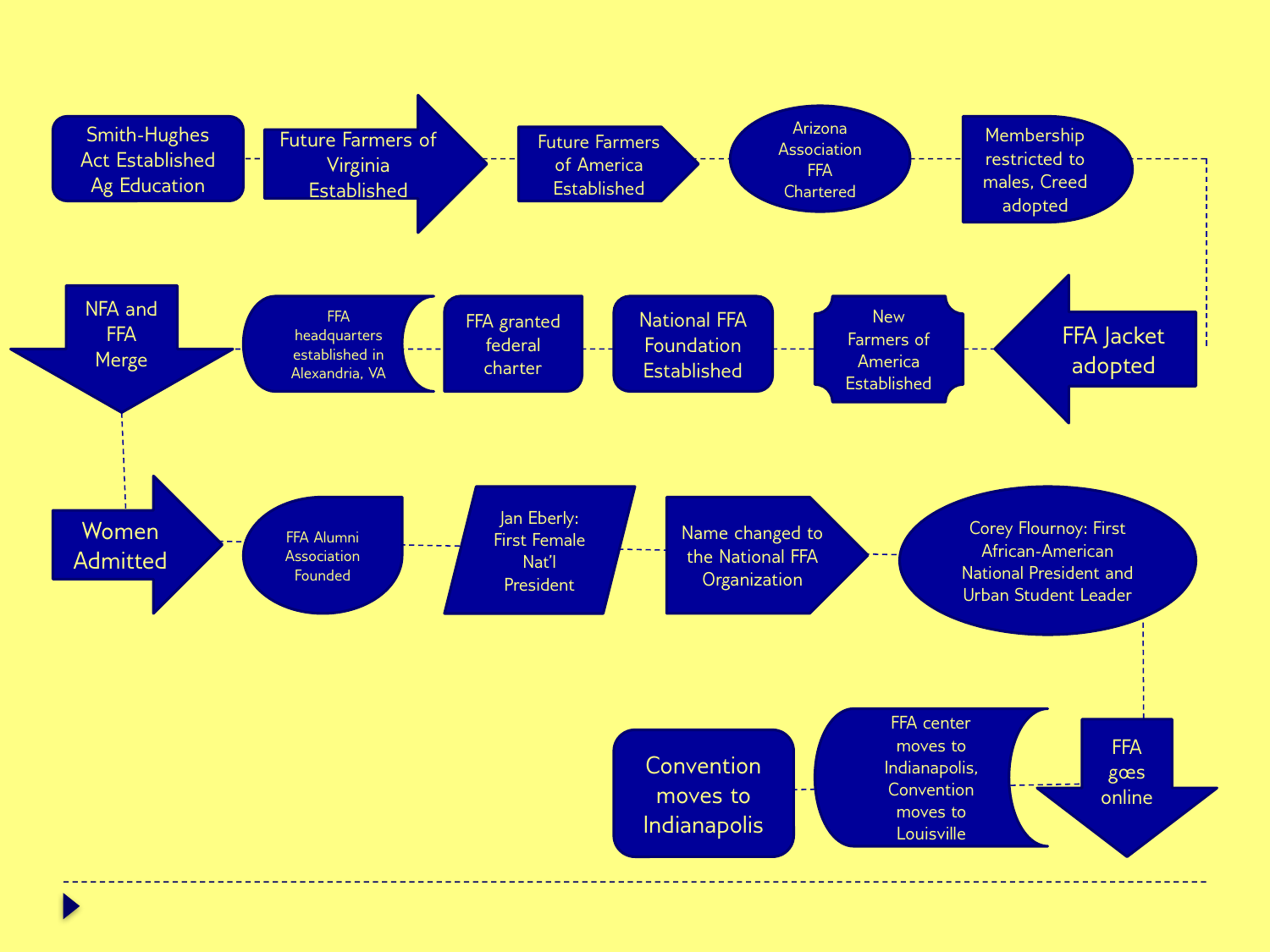

Future Farmers of Virginia Established
Arizona Association FFA Chartered
Smith-Hughes Act Established Ag Education
Membership restricted to males, Creed adopted
Future Farmers of America Established
FFA Jacket adopted
NFA and FFA Merge
FFA headquarters established in Alexandria, VA
FFA granted federal charter
National FFA Foundation Established
New Farmers of America Established
Women Admitted
Jan Eberly: First Female Nat’l President
Corey Flournoy: First African-American National President and Urban Student Leader
FFA Alumni Association Founded
Name changed to the National FFA Organization
FFA center moves to Indianapolis, Convention moves to Louisville
FFA goes online
Convention moves to Indianapolis